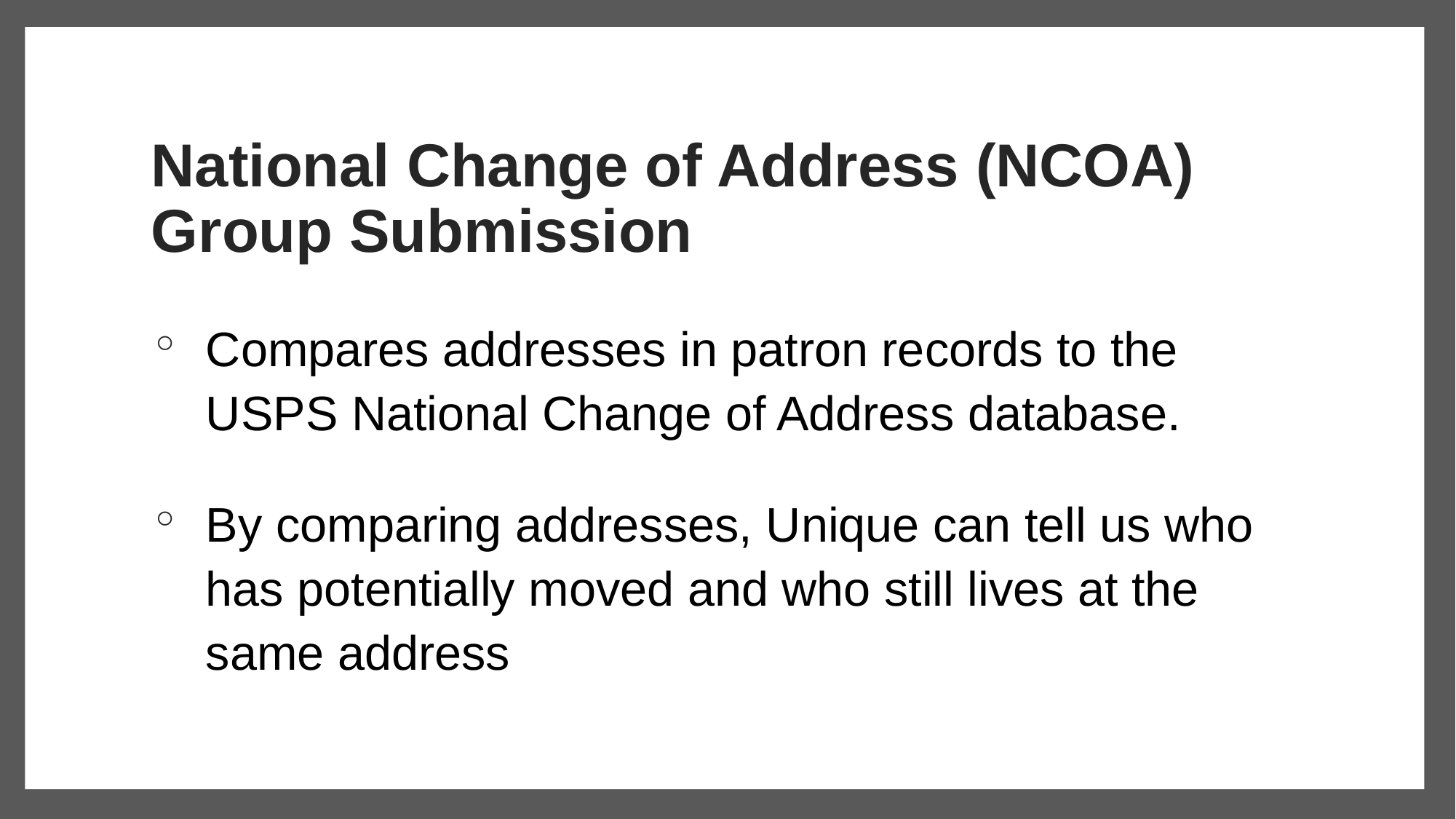

# National Change of Address (NCOA)  Group Submission

Compares addresses in patron records to the USPS National Change of Address database.

By comparing addresses, Unique can tell us who has potentially moved and who still lives at the same address